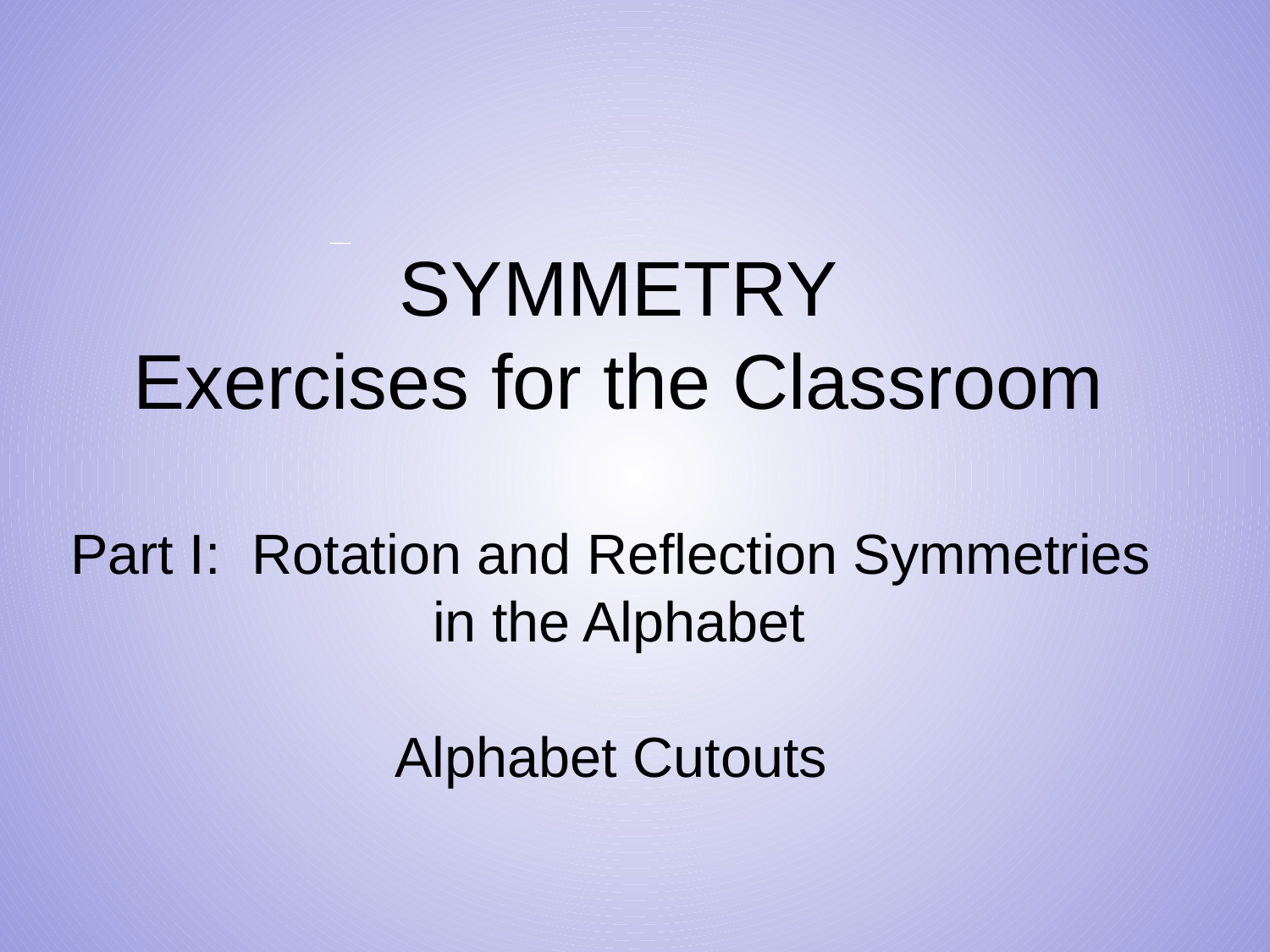

SYMMETRY
Exercises for the Classroom

Part I:  Rotation and Reflection Symmetries
in the Alphabet

Alphabet Cutouts